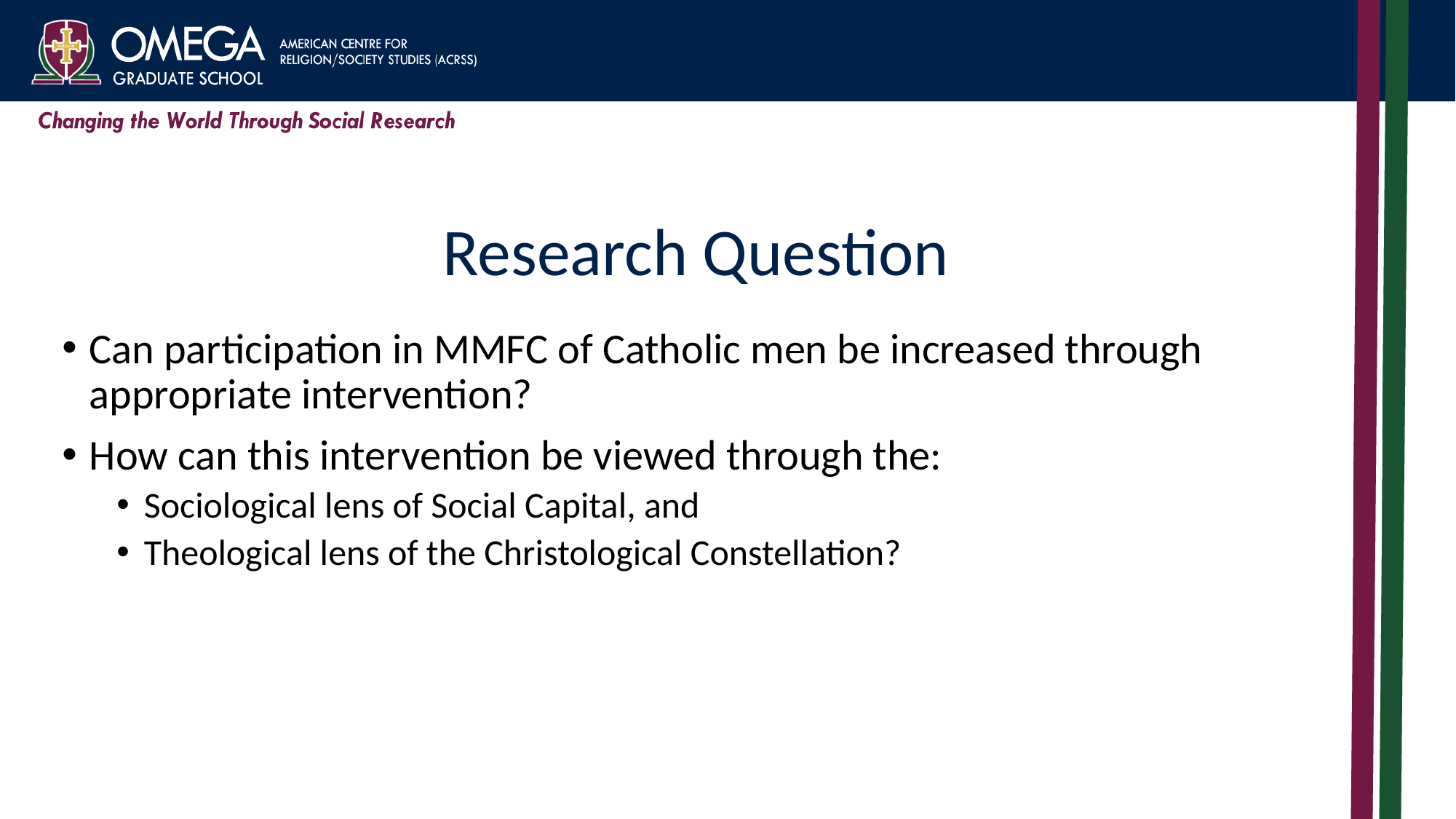

# Research Question
Can participation in MMFC of Catholic men be increased through appropriate intervention?
How can this intervention be viewed through the:
Sociological lens of Social Capital, and
Theological lens of the Christological Constellation?